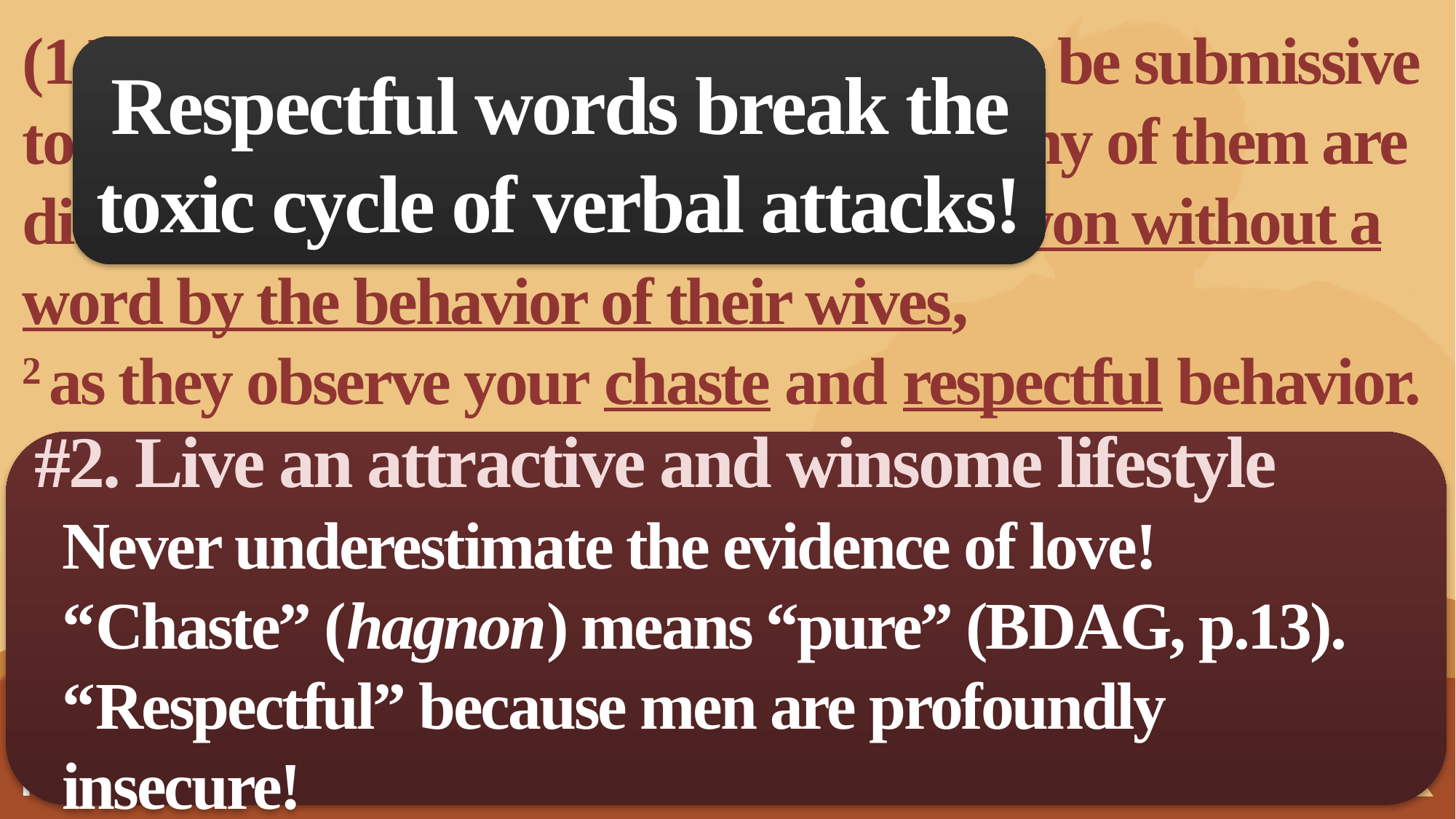

(1 Pet. 3:1) In the same way, you wives, be submissive to your own husbands so that even if any of them are disobedient to the word, they may be won without a word by the behavior of their wives,
2 as they observe your chaste and respectful behavior.
Respectful words break the toxic cycle of verbal attacks!
#2. Live an attractive and winsome lifestyle
Never underestimate the evidence of love!
“Chaste” (hagnon) means “pure” (BDAG, p.13).
“Respectful” because men are profoundly insecure!